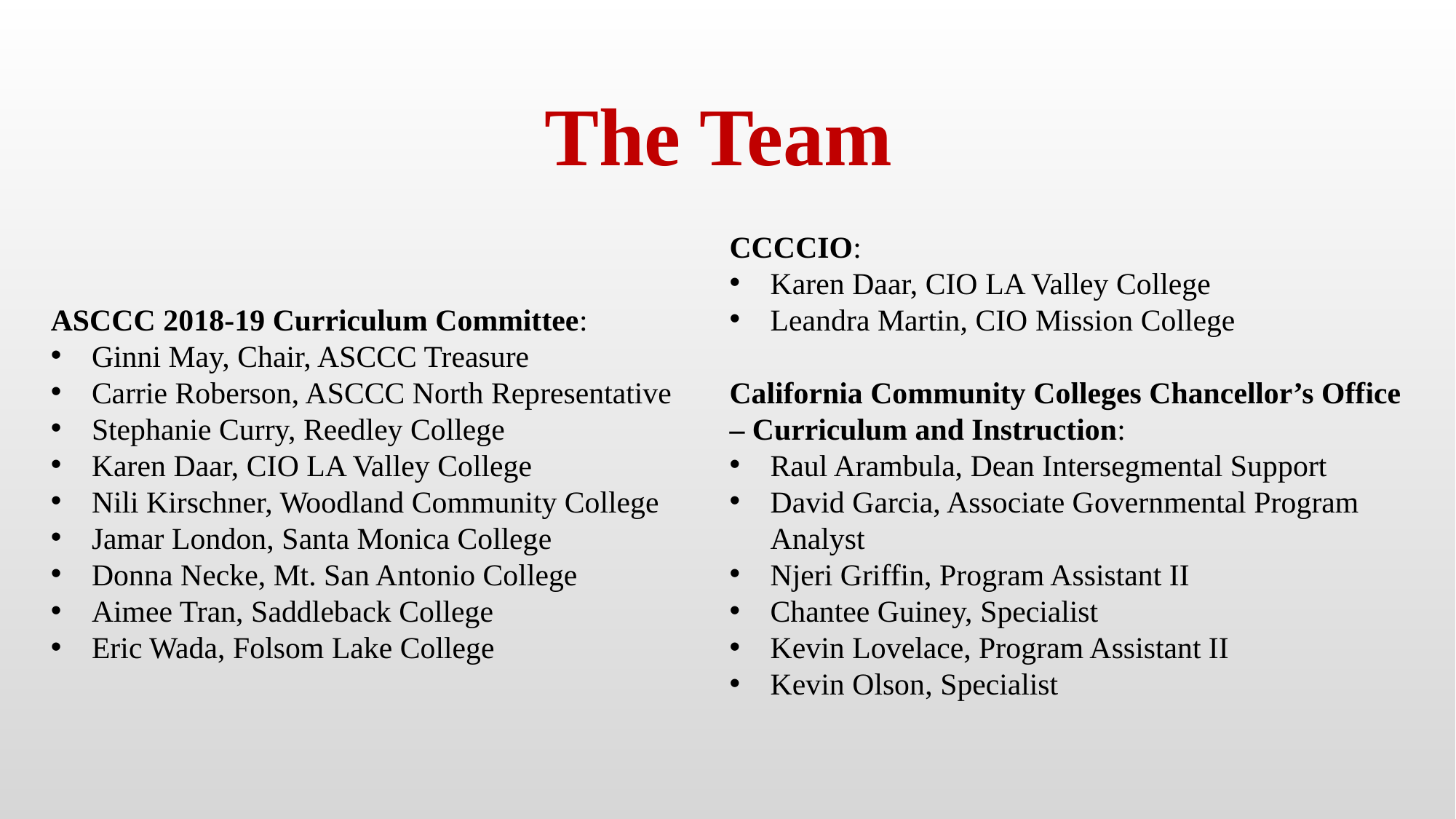

The Team

ASCCC 2018-19 Curriculum Committee:
Ginni May, Chair, ASCCC Treasure
Carrie Roberson, ASCCC North Representative
Stephanie Curry, Reedley College
Karen Daar, CIO LA Valley College
Nili Kirschner, Woodland Community College
Jamar London, Santa Monica College
Donna Necke, Mt. San Antonio College
Aimee Tran, Saddleback College
Eric Wada, Folsom Lake College

CCCCIO:
Karen Daar, CIO LA Valley College
Leandra Martin, CIO Mission College

California Community Colleges Chancellor’s Office – Curriculum and Instruction:
Raul Arambula, Dean Intersegmental Support
David Garcia, Associate Governmental Program Analyst
Njeri Griffin, Program Assistant II
Chantee Guiney, Specialist
Kevin Lovelace, Program Assistant II
Kevin Olson, Specialist